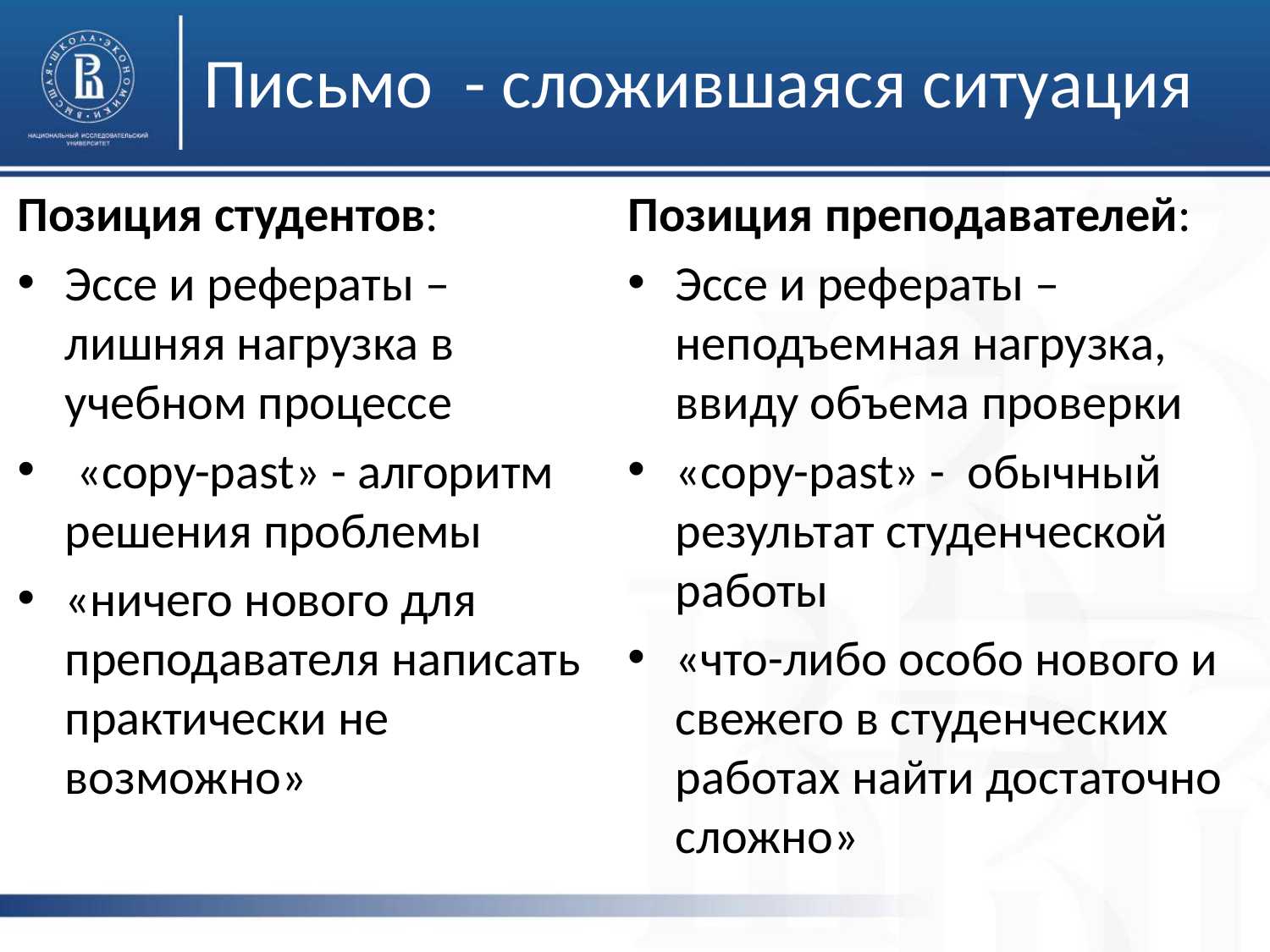

# Письмо  - сложившаяся ситуация
Позиция студентов:
Эссе и рефераты – лишняя нагрузка в учебном процессе
 «copy-past» - алгоритм решения проблемы
«ничего нового для преподавателя написать практически не возможно»

Позиция преподавателей:
Эссе и рефераты – неподъемная нагрузка, ввиду объема проверки
«copy-past» -  обычный результат студенческой работы
«что-либо особо нового и свежего в студенческих работах найти достаточно сложно»